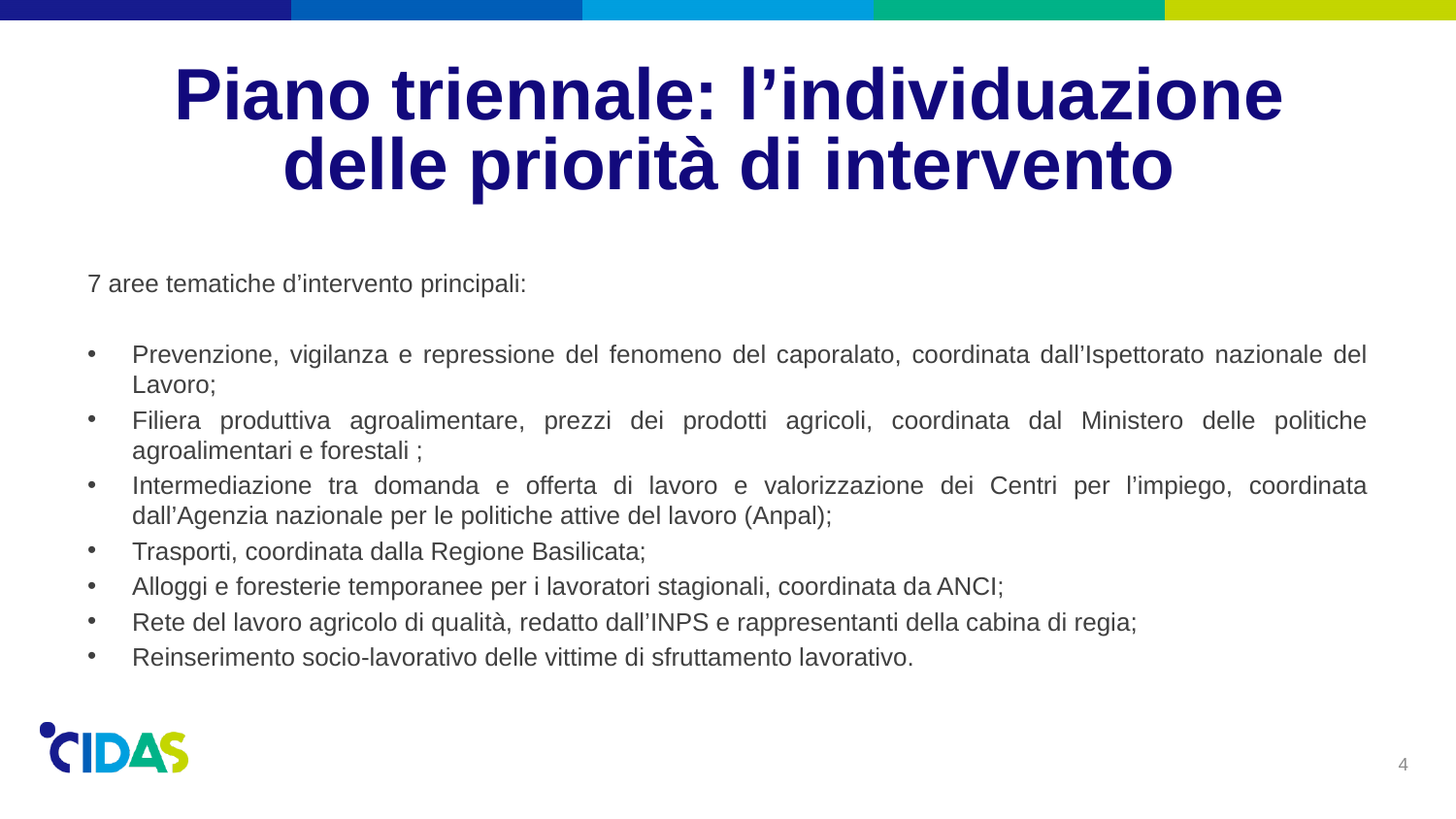

# Piano triennale: l’individuazione delle priorità di intervento
7 aree tematiche d’intervento principali:

Prevenzione, vigilanza e repressione del fenomeno del caporalato, coordinata dall’Ispettorato nazionale del Lavoro;
Filiera produttiva agroalimentare, prezzi dei prodotti agricoli, coordinata dal Ministero delle politiche agroalimentari e forestali ;
Intermediazione tra domanda e offerta di lavoro e valorizzazione dei Centri per l’impiego, coordinata dall’Agenzia nazionale per le politiche attive del lavoro (Anpal);
Trasporti, coordinata dalla Regione Basilicata;
Alloggi e foresterie temporanee per i lavoratori stagionali, coordinata da ANCI;
Rete del lavoro agricolo di qualità, redatto dall’INPS e rappresentanti della cabina di regia;
Reinserimento socio-lavorativo delle vittime di sfruttamento lavorativo.
4